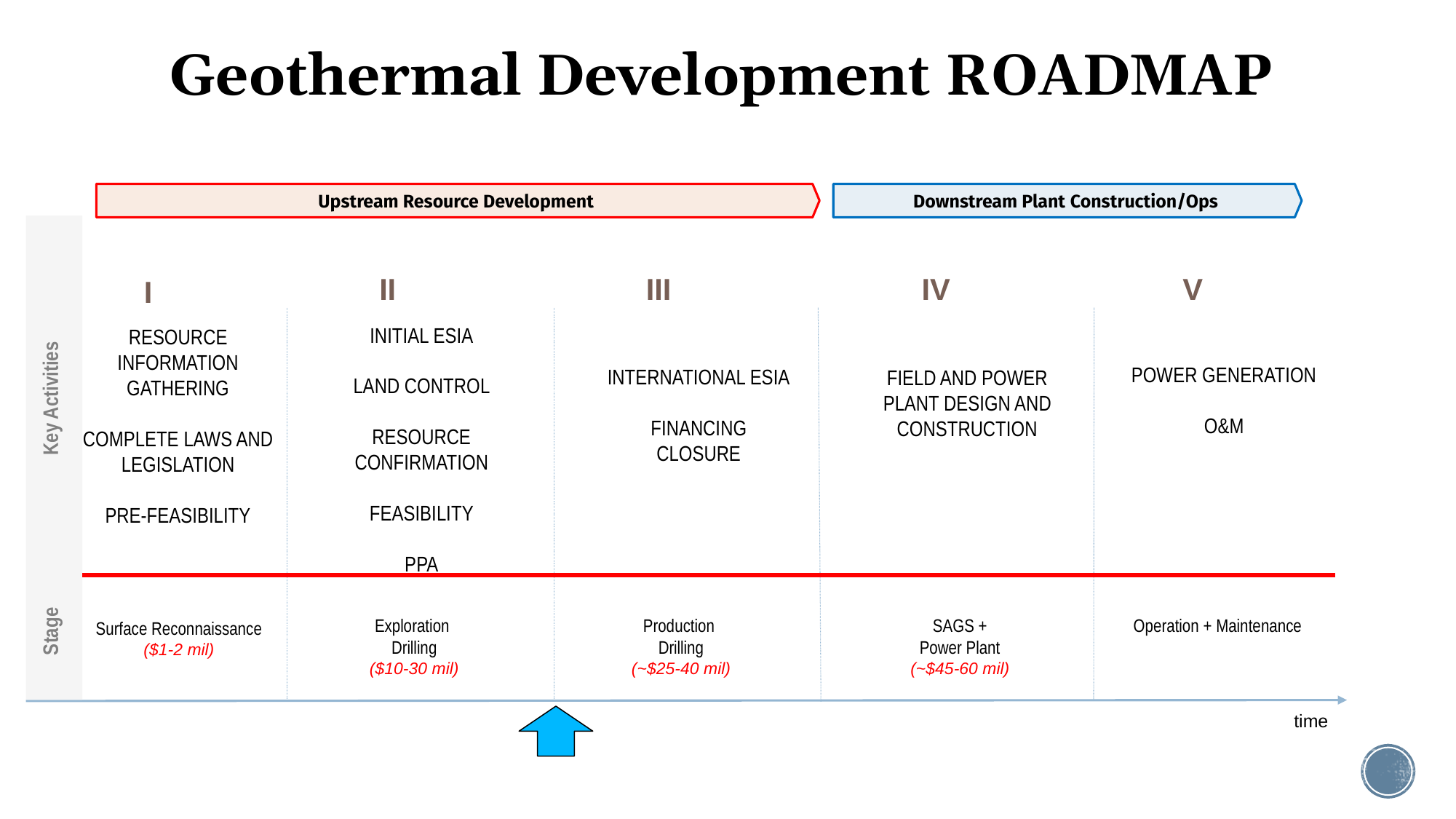

# Geothermal Development ROADMAP
Upstream Resource Development
Downstream Plant Construction/Ops
        Stage                               Key Activities

II
III
IV
V
I
INITIAL ESIA

LAND CONTROL

RESOURCE CONFIRMATION

FEASIBILITY

PPA
RESOURCE INFORMATION GATHERING

COMPLETE LAWS AND LEGISLATION

PRE-FEASIBILITY

POWER GENERATION

O&M
INTERNATIONAL ESIA

FINANCING
CLOSURE
FIELD AND POWER PLANT DESIGN AND CONSTRUCTION
Operation + Maintenance

Exploration
Drilling
($10-30 mil)

Production
Drilling
(~$25-40 mil)

SAGS +
Power Plant
(~$45-60 mil)

Surface Reconnaissance
($1-2 mil)

time